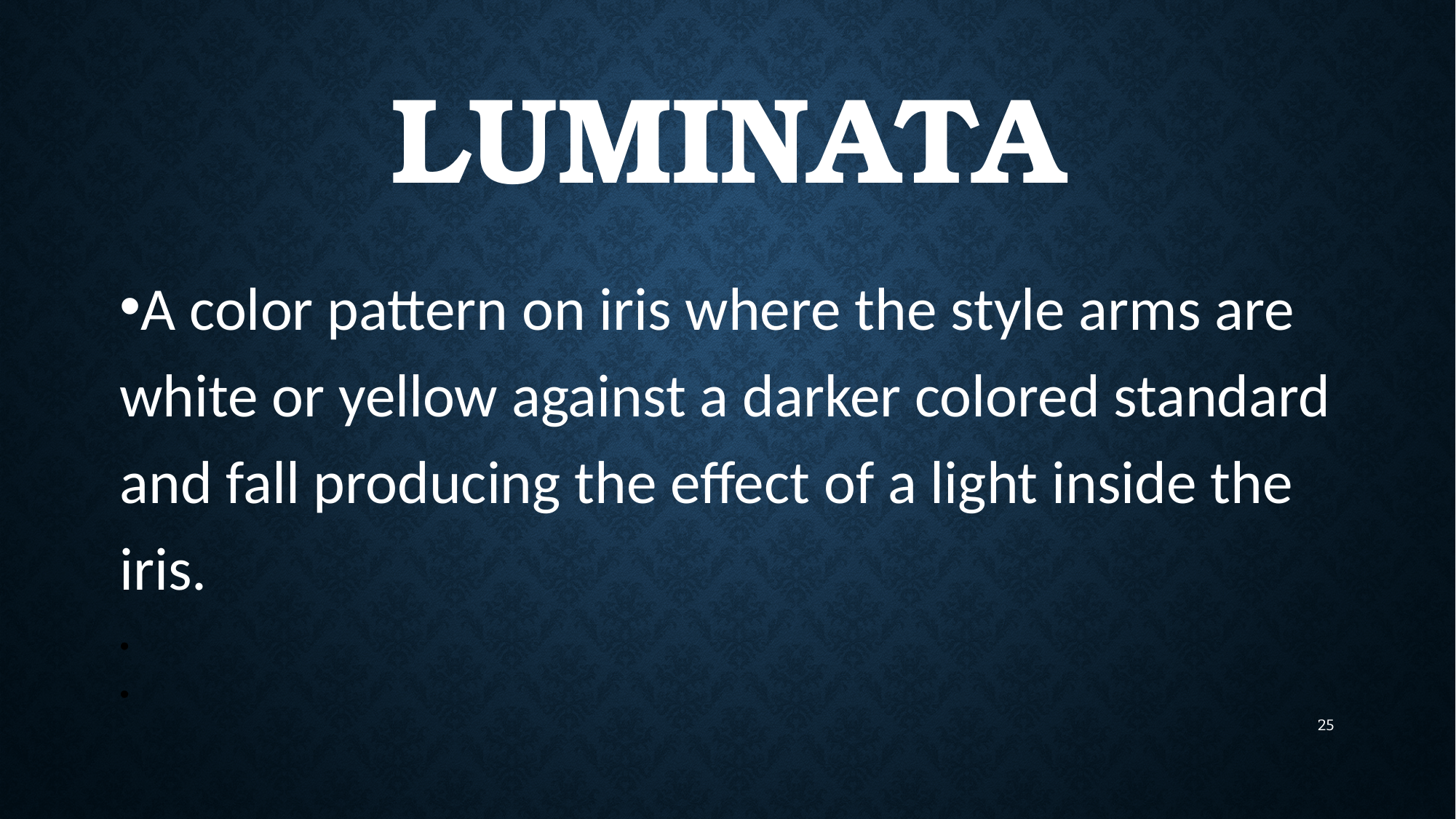

luminata
A color pattern on iris where the style arms are white or yellow against a darker colored standard and fall producing the effect of a light inside the iris.

25